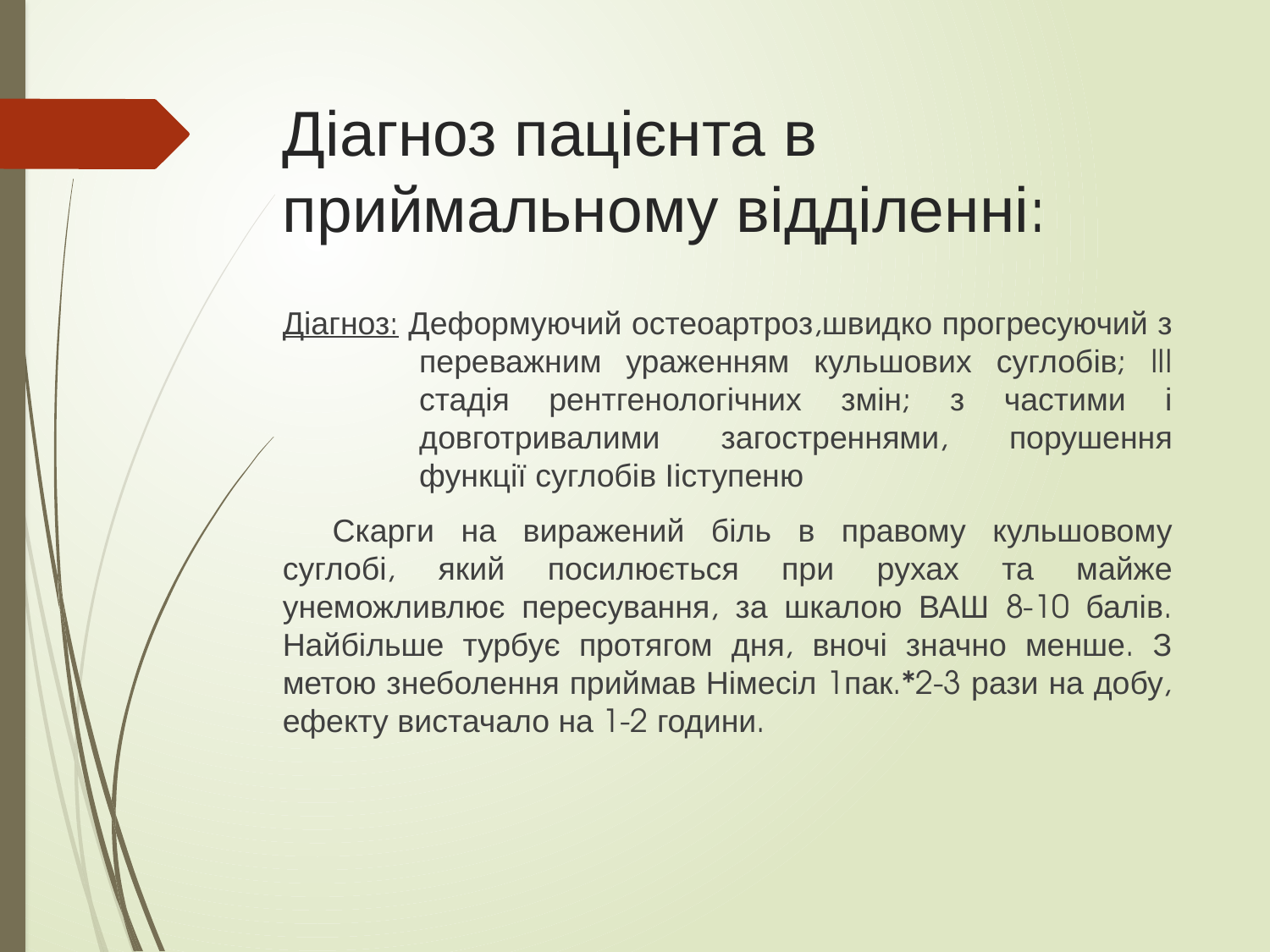

# Діагноз пацієнта в приймальному відділенні:
Діагноз: Деформуючий остеоартроз,швидко прогресуючий з переважним ураженням кульшових суглобів; III стадія рентгенологічних змін; з частими і довготривалими загостреннями, порушення функції суглобів Ііступеню
Скарги на виражений біль в правому кульшовому суглобі, який посилюється при рухах та майже унеможливлює пересування, за шкалою ВАШ 8-10 балів. Найбільше турбує протягом дня, вночі значно менше. З метою знеболення приймав Німесіл 1пак.*2-3 рази на добу, ефекту вистачало на 1-2 години.